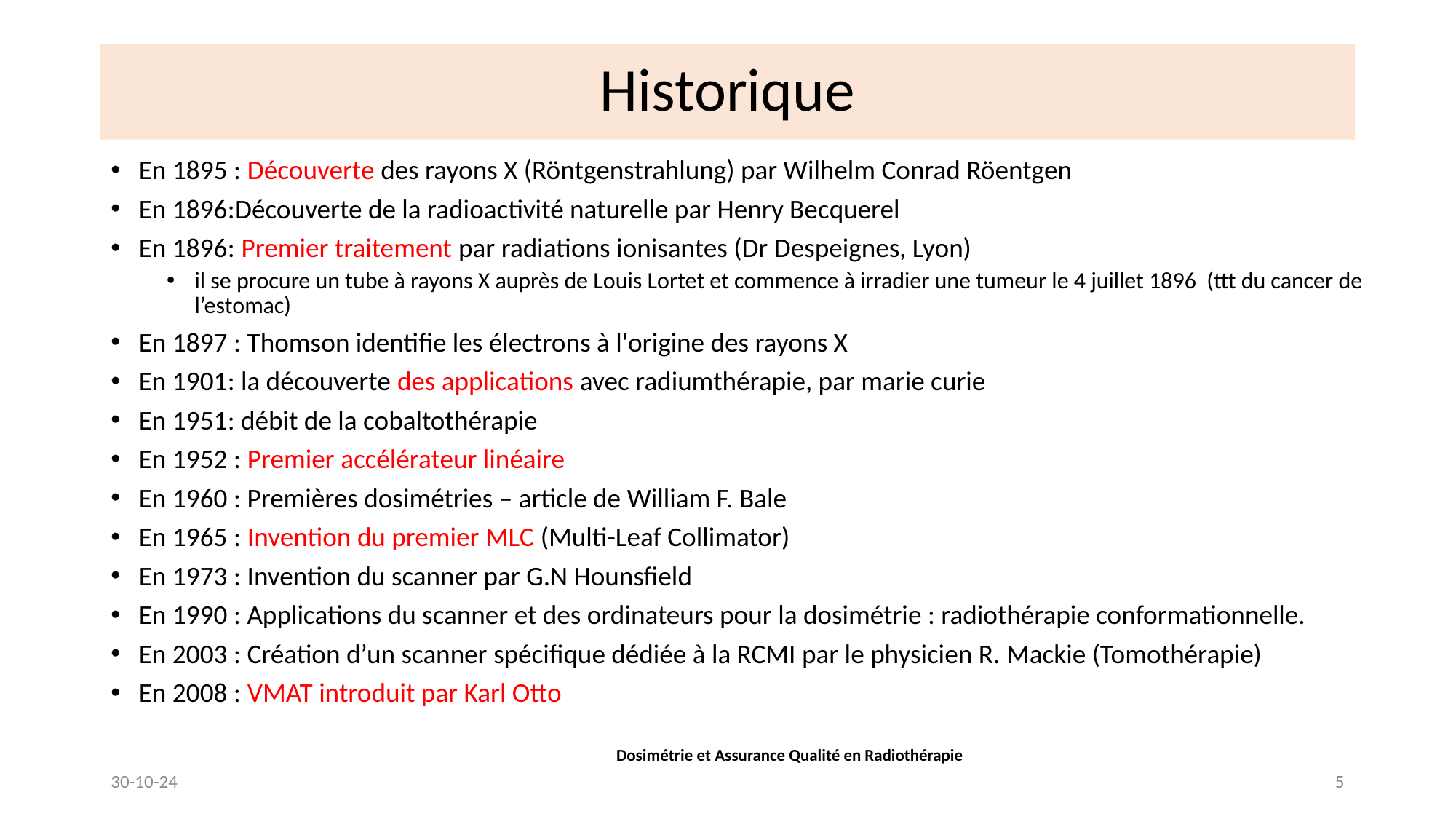

# Historique
En 1895 : Découverte des rayons X (Röntgenstrahlung) par Wilhelm Conrad Röentgen
En 1896:Découverte de la radioactivité naturelle par Henry Becquerel
En 1896: Premier traitement par radiations ionisantes (Dr Despeignes, Lyon)
il se procure un tube à rayons X auprès de Louis Lortet et commence à irradier une tumeur le 4 juillet 1896  (ttt du cancer de l’estomac)
En 1897 : Thomson identifie les électrons à l'origine des rayons X
En 1901: la découverte des applications avec radiumthérapie, par marie curie
En 1951: débit de la cobaltothérapie
En 1952 : Premier accélérateur linéaire
En 1960 : Premières dosimétries – article de William F. Bale
En 1965 : Invention du premier MLC (Multi-Leaf Collimator)
En 1973 : Invention du scanner par G.N Hounsfield
En 1990 : Applications du scanner et des ordinateurs pour la dosimétrie : radiothérapie conformationnelle.
En 2003 : Création d’un scanner spécifique dédiée à la RCMI par le physicien R. Mackie (Tomothérapie)
En 2008 : VMAT introduit par Karl Otto

Dosimétrie et Assurance Qualité en Radiothérapie
30-10-24
5